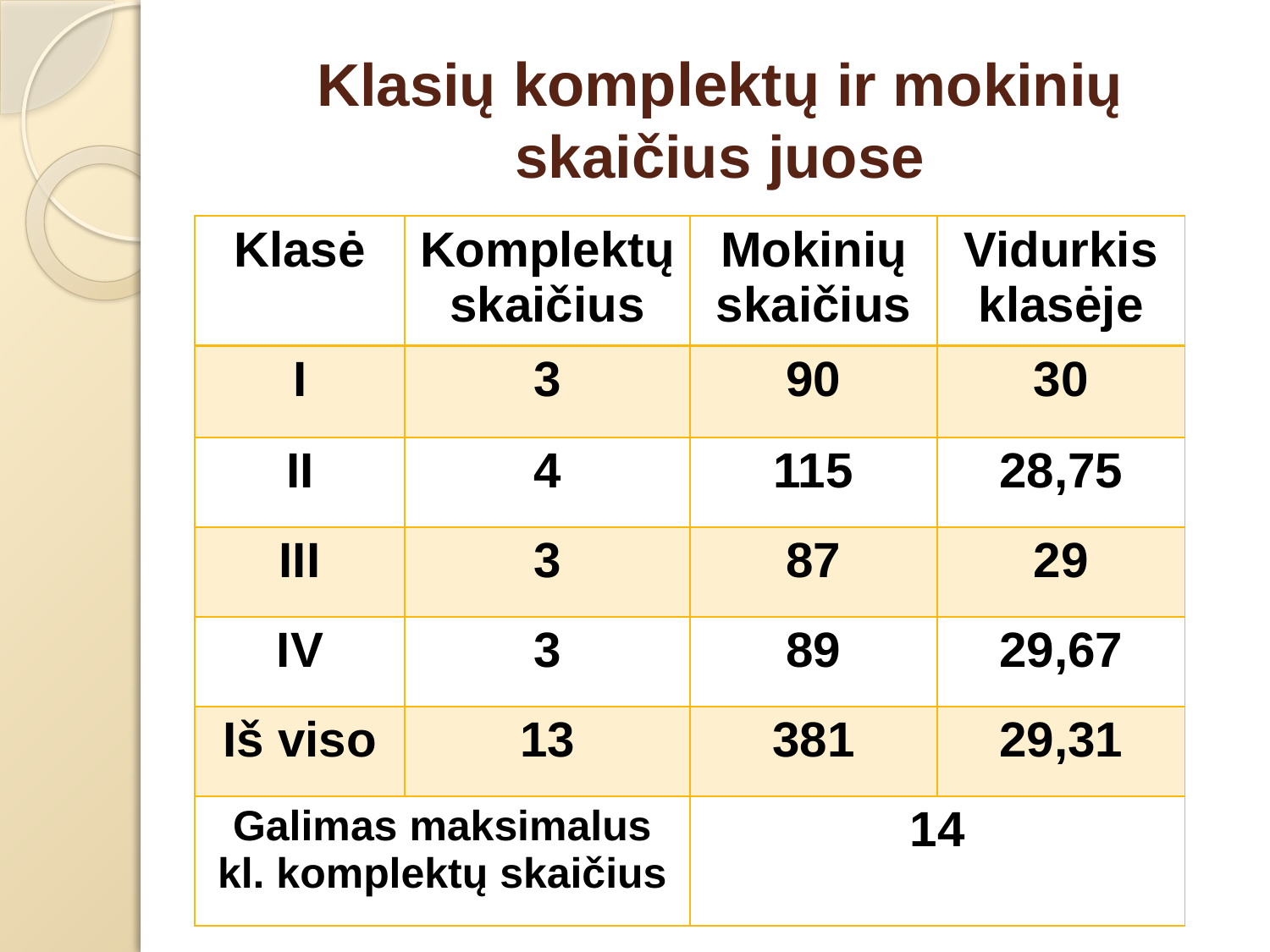

# Klasių komplektų ir mokinių skaičius juose
| Klasė | Komplektų skaičius | Mokinių skaičius | Vidurkis klasėje |
| --- | --- | --- | --- |
| I | 3 | 90 | 30 |
| II | 4 | 115 | 28,75 |
| III | 3 | 87 | 29 |
| IV | 3 | 89 | 29,67 |
| Iš viso | 13 | 381 | 29,31 |
| Galimas maksimalus kl. komplektų skaičius |  | 14 |  |